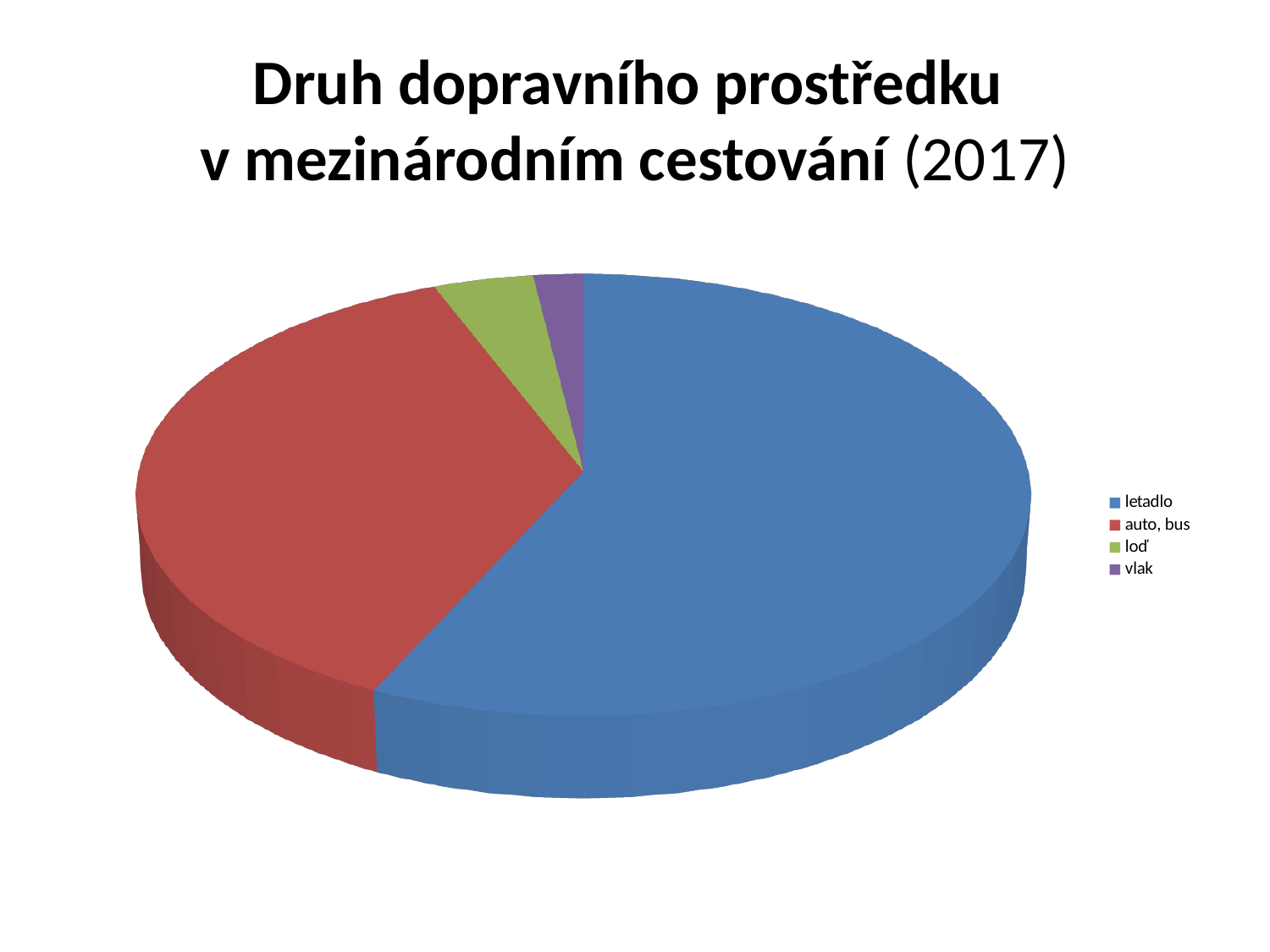

# Druh dopravního prostředku v mezinárodním cestování (2017)

[unsupported chart]